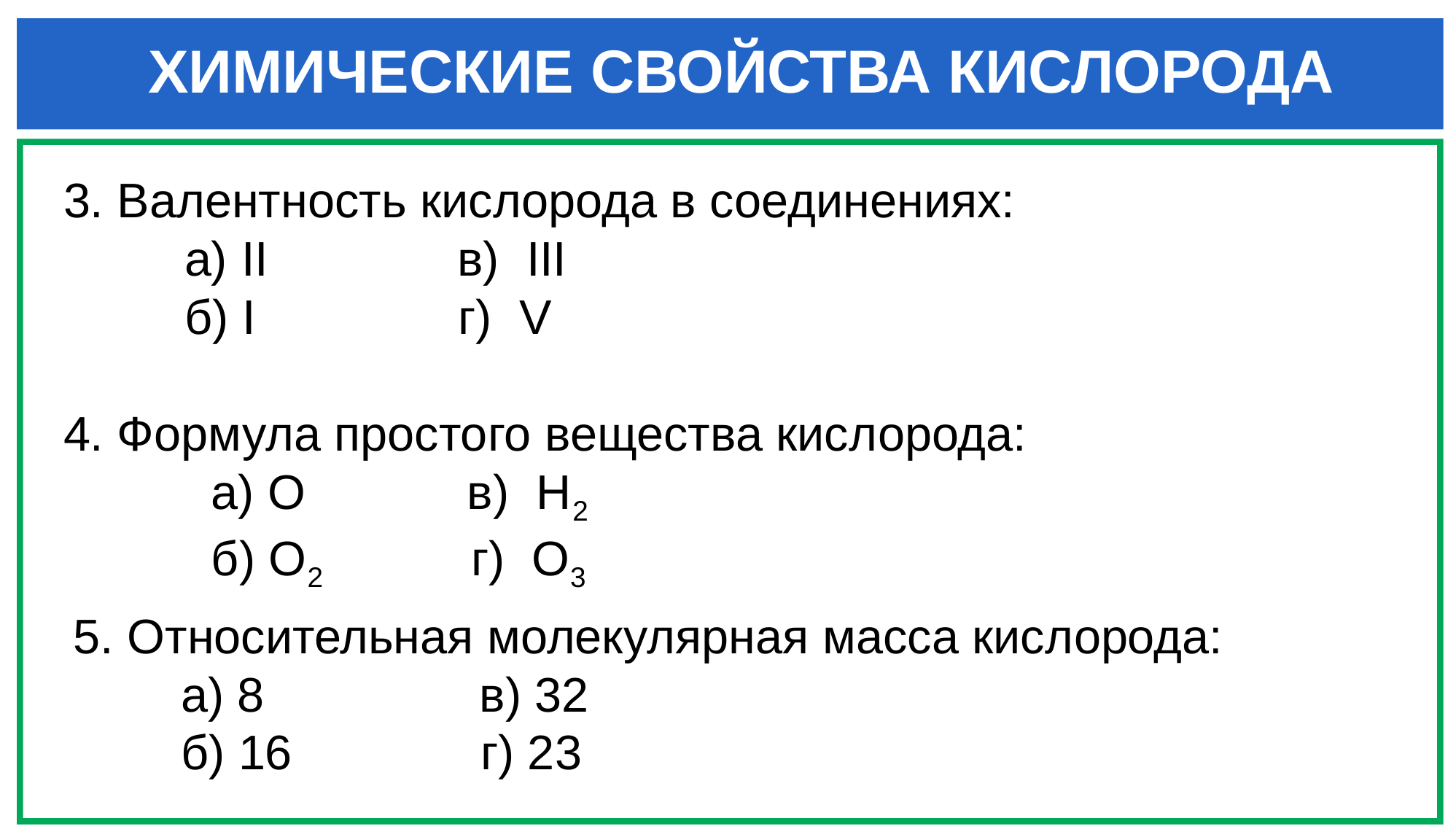

ХИМИЧЕСКИЕ СВОЙСТВА КИСЛОРОДА
3. Валентность кислорода в соединениях:
         а) II              в)  III
         б) I               г)  V
4. Формула простого вещества кислорода:
           а) О            в)  Н2
           б) О2           г)  О3
  5. Относительная молекулярная масса кислорода:
          а) 8                в) 32
          б) 16              г) 23